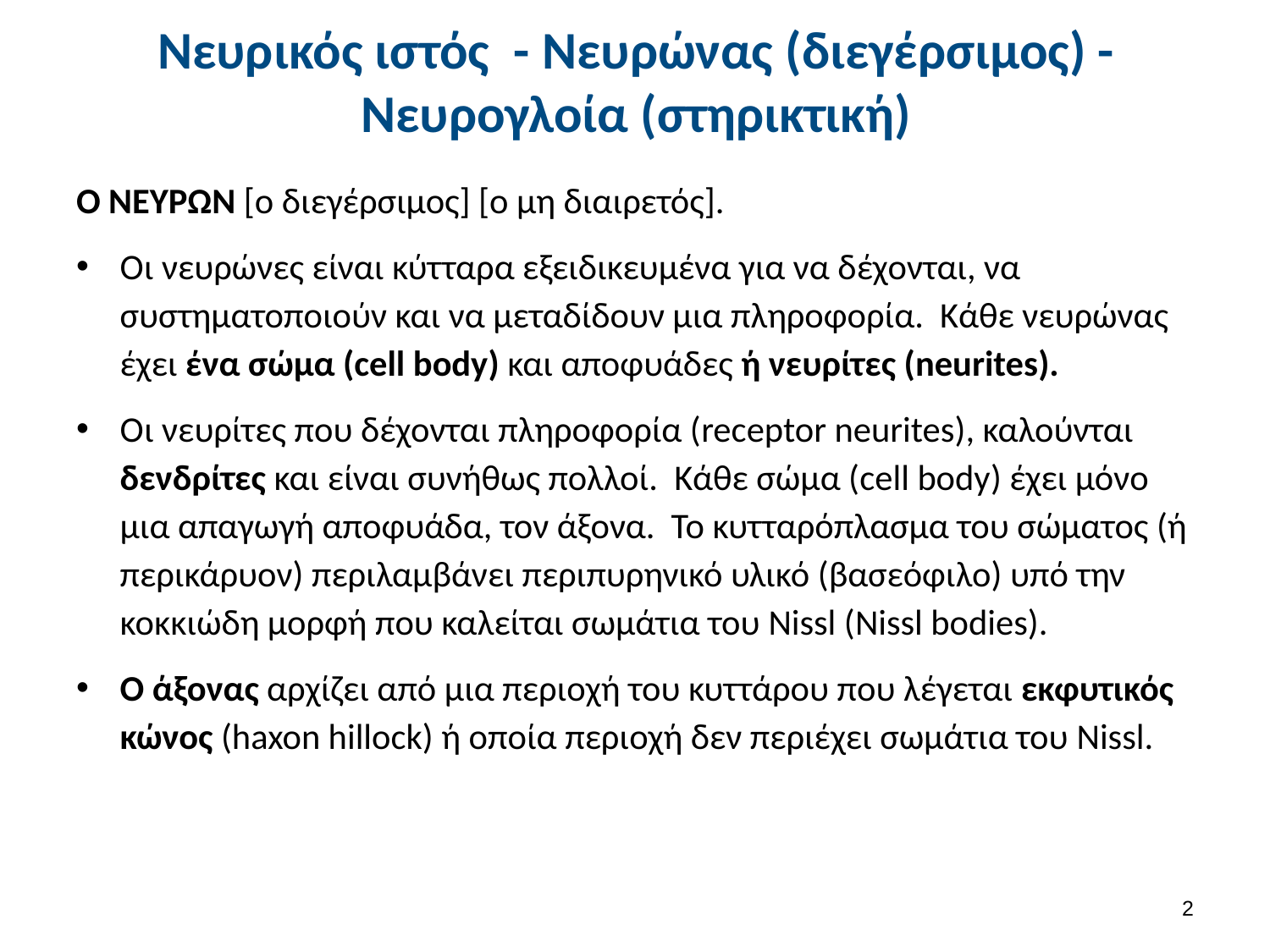

# Νευρικός ιστός  - Νευρώνας (διεγέρσιμος) - Νευρογλοία (στηρικτική)
Ο ΝΕΥΡΩΝ [ο διεγέρσιμος] [ο μη διαιρετός].
Οι νευρώνες είναι κύτταρα εξειδικευμένα για να δέχονται, να συστηματοποιούν και να μεταδίδουν μια πληροφορία.  Κάθε νευρώνας έχει ένα σώμα (cell body) και αποφυάδες ή νευρίτες (neurites).
Oι νευρίτες που δέχονται πληροφορία (receptor neurites), καλούνται δενδρίτες και είναι συνήθως πολλοί.  Κάθε σώμα (cell body) έχει μόνο μια απαγωγή αποφυάδα, τον άξονα.  Το κυτταρόπλασμα του σώματος (ή περικάρυον) περιλαμβάνει περιπυρηνικό υλικό (βασεόφιλο) υπό την κοκκιώδη μορφή που καλείται σωμάτια του Nissl (Nissl bodies).
Ο άξονας αρχίζει από μια περιοχή του κυττάρου που λέγεται εκφυτικός κώνος (haxon hillock) ή οποία περιοχή δεν περιέχει σωμάτια του Nissl.
2